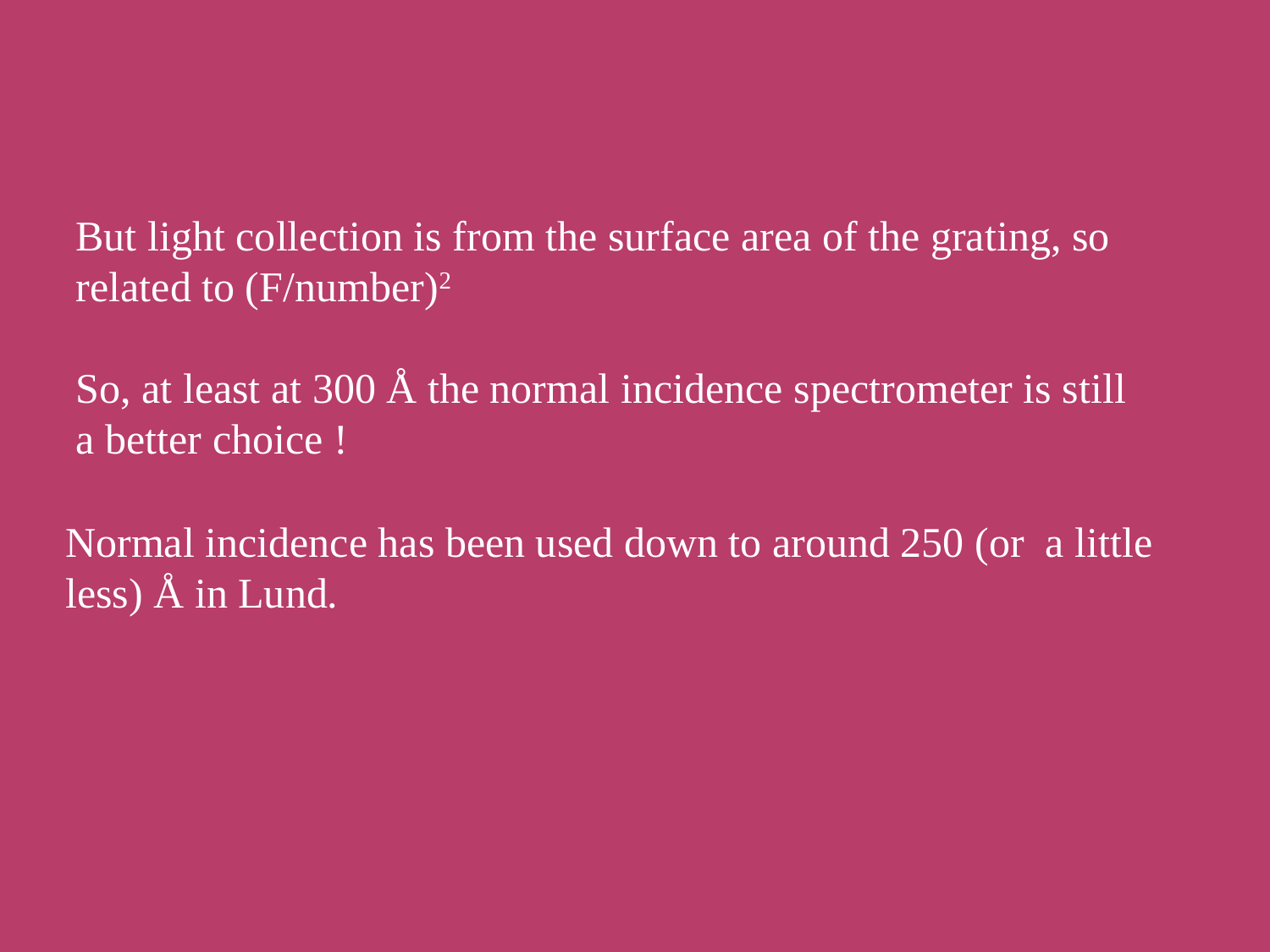

But light collection is from the surface area of the grating, so related to (F/number)2

So, at least at 300 Å the normal incidence spectrometer is still a better choice !
Normal incidence has been used down to around 250 (or  a little less) Å in Lund.